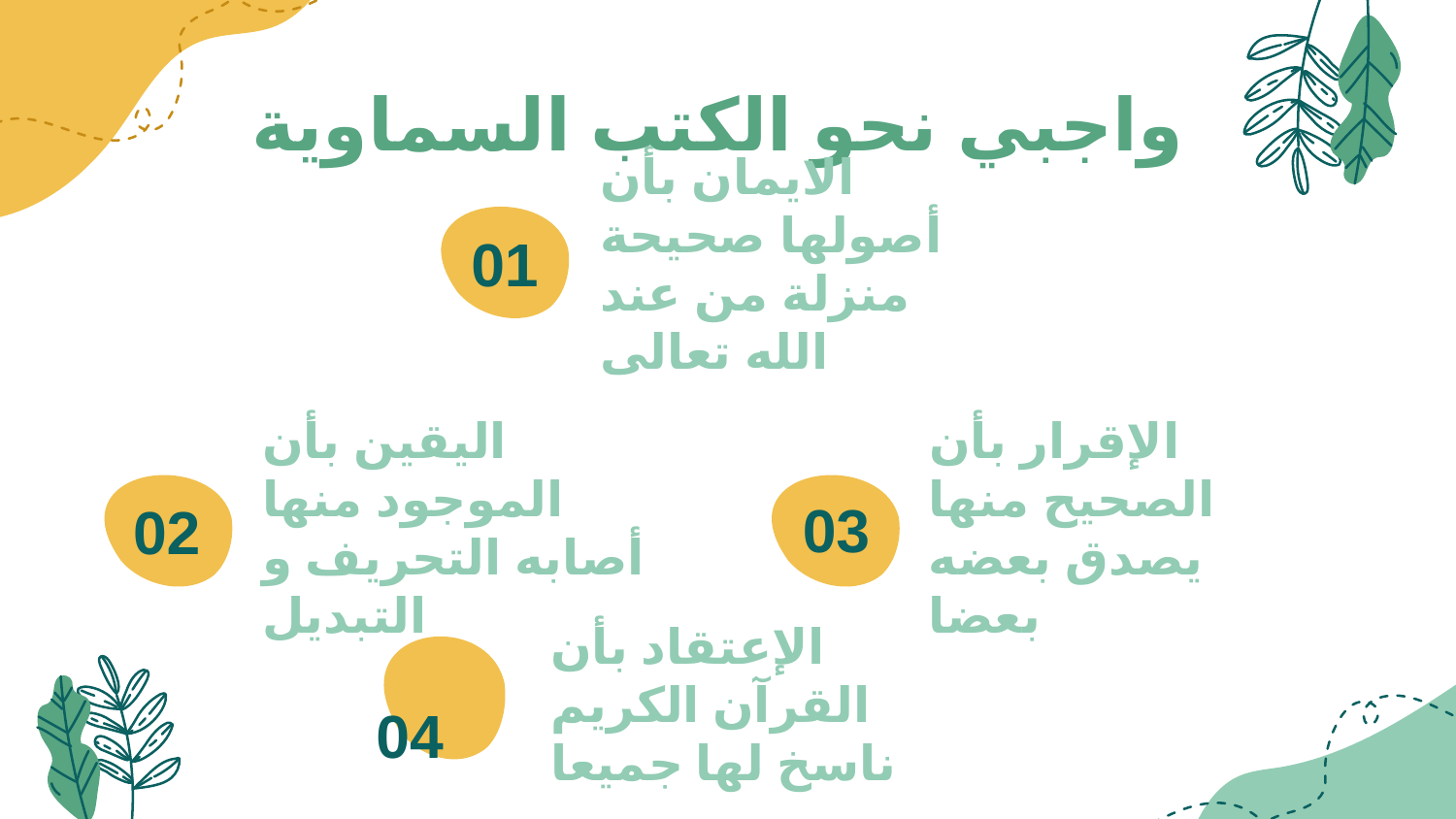

# واجبي نحو الكتب السماوية
الايمان بأن أصولها صحيحة منزلة من عند الله تعالى

01
اليقين بأن الموجود منها أصابه التحريف و التبديل
الإقرار بأن الصحيح منها يصدق بعضه بعضا

03
02
   04
الإعتقاد بأن القرآن الكريم ناسخ لها جميعا